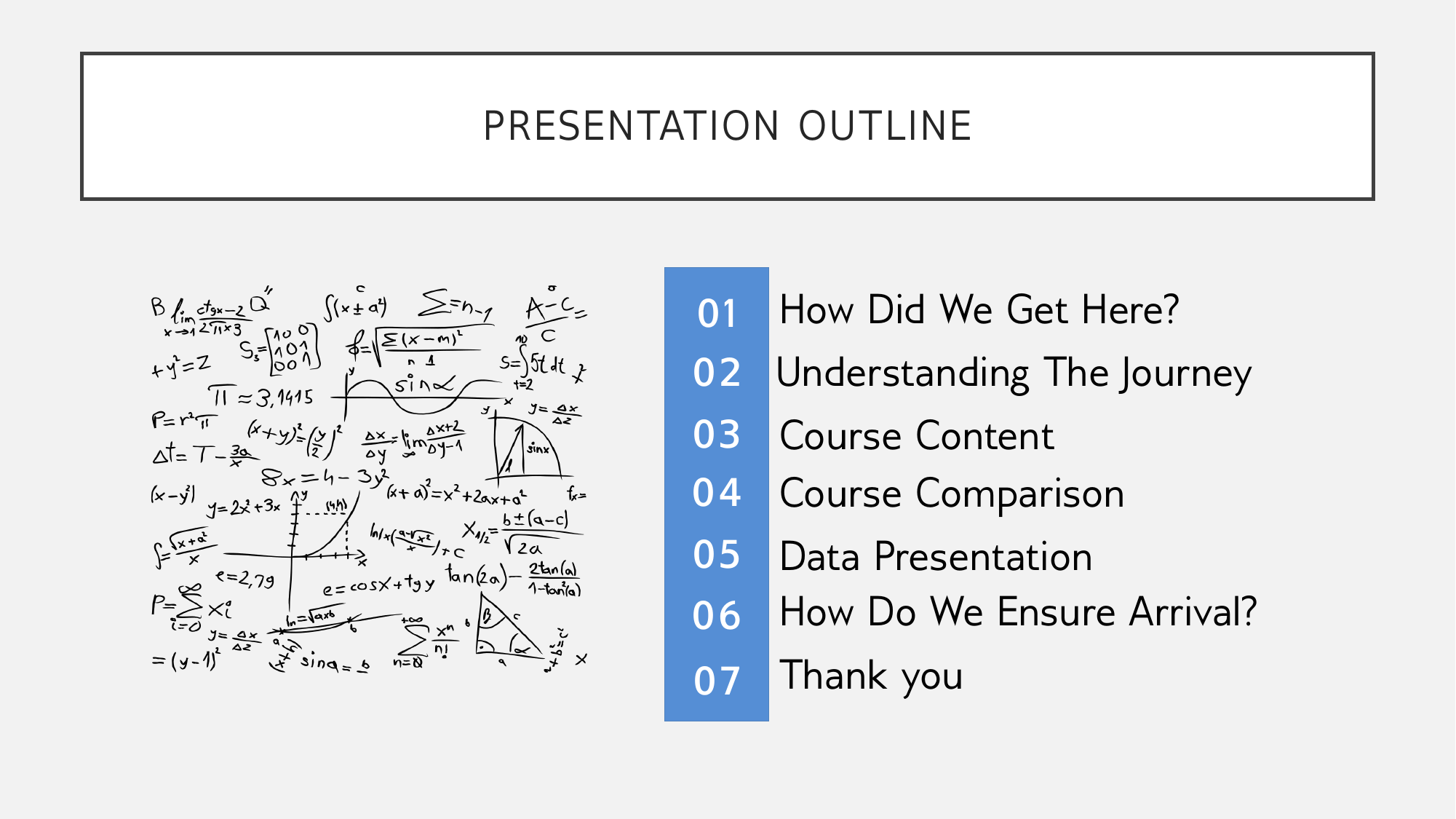

# Presentation outline

01
How Did We Get Here?
02
Understanding The Journey
03
Course Content
04
Course Comparison
05
Data Presentation
06
How Do We Ensure Arrival?
07
Thank you